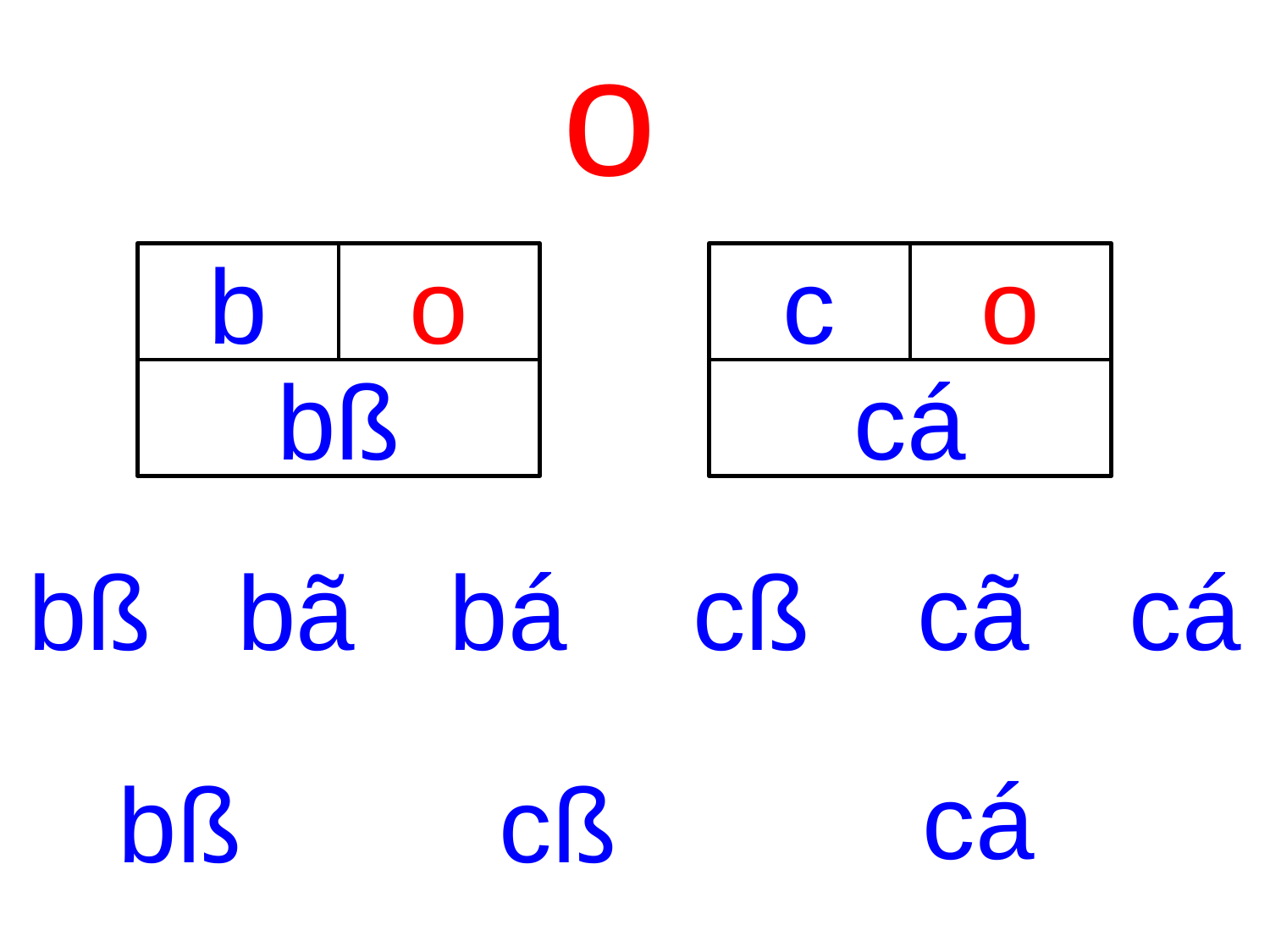

o
b
o
c
o
bß
cá
bß
bã
bá
cß
cã
cá
cá
bß
cß